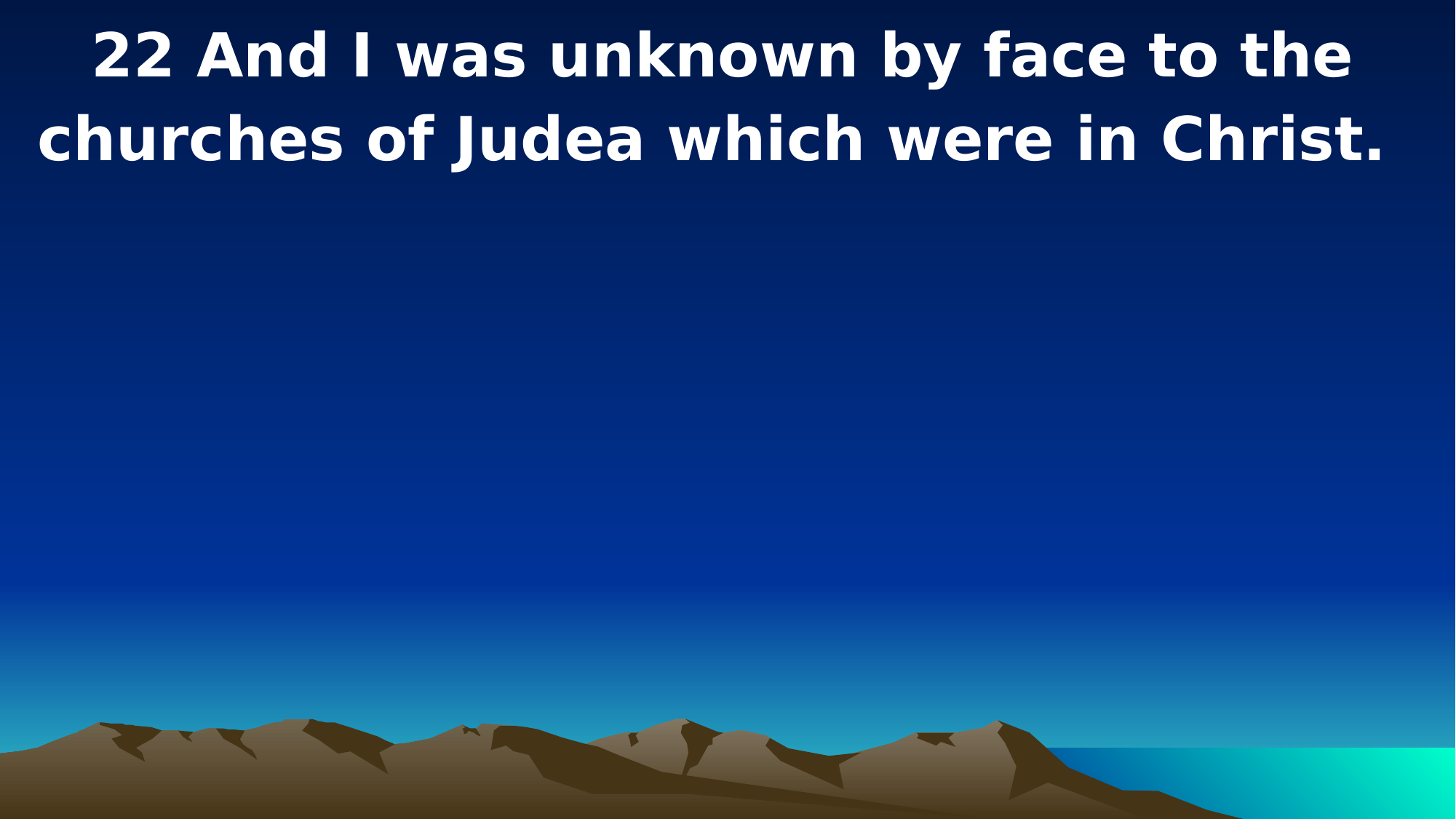

22 And I was unknown by face to the churches of Judea which were in Christ.

.